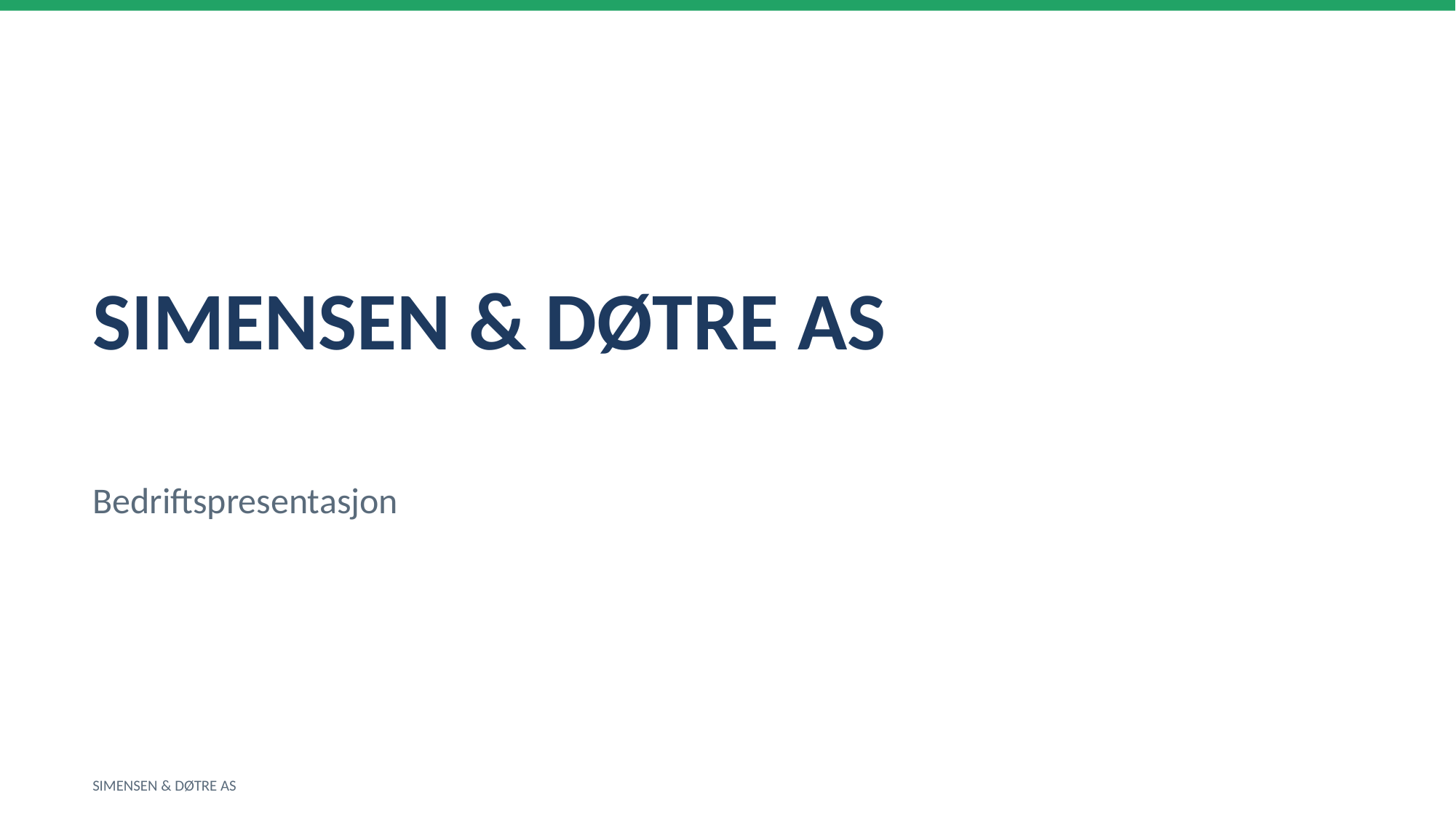

SIMENSEN & DØTRE AS
Bedriftspresentasjon
SIMENSEN & DØTRE AS